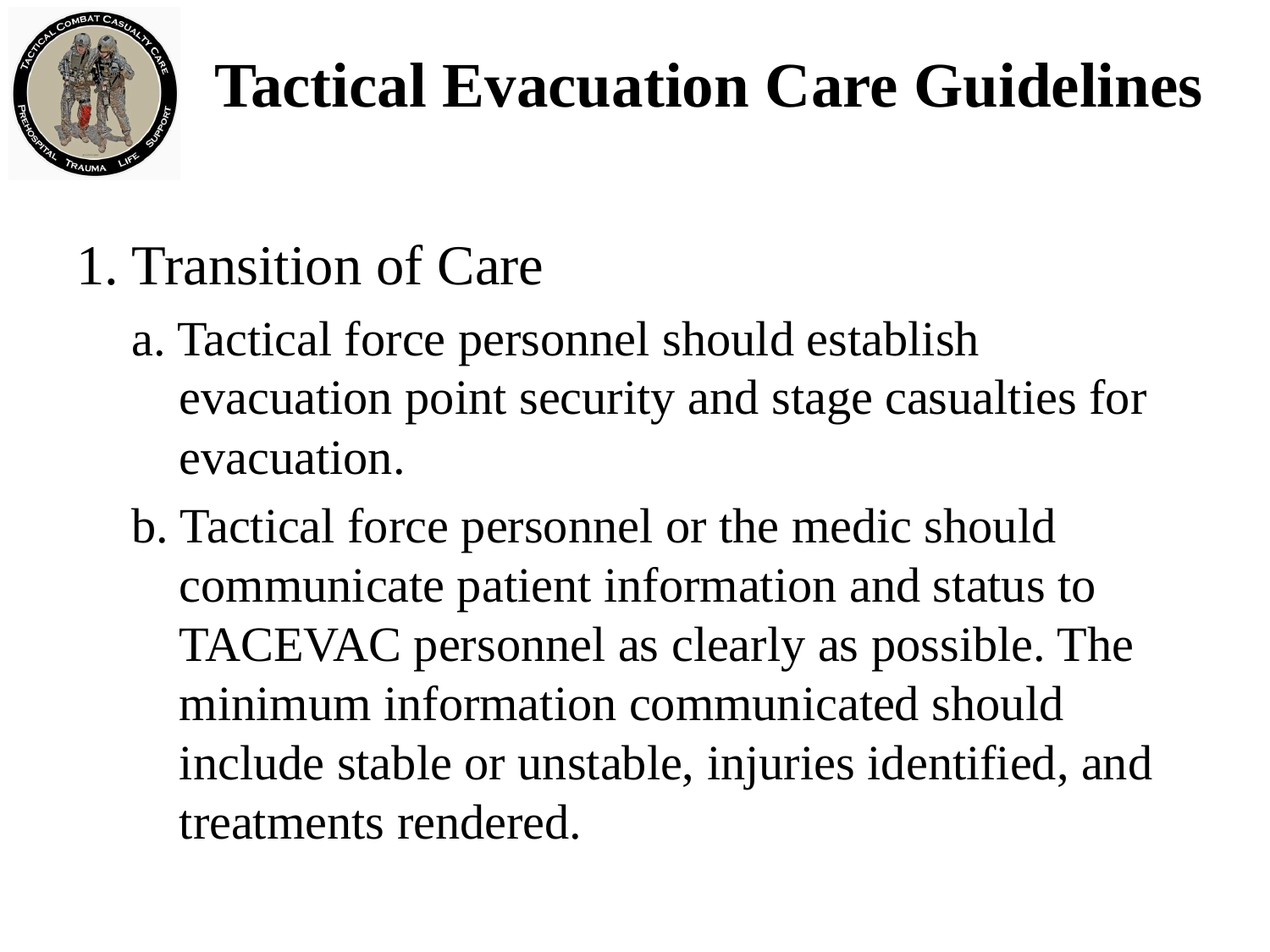

# Tactical Evacuation Care Guidelines
1. Transition of Care
a. Tactical force personnel should establish evacuation point security and stage casualties for evacuation.
b. Tactical force personnel or the medic should communicate patient information and status to TACEVAC personnel as clearly as possible. The minimum information communicated should include stable or unstable, injuries identified, and treatments rendered.